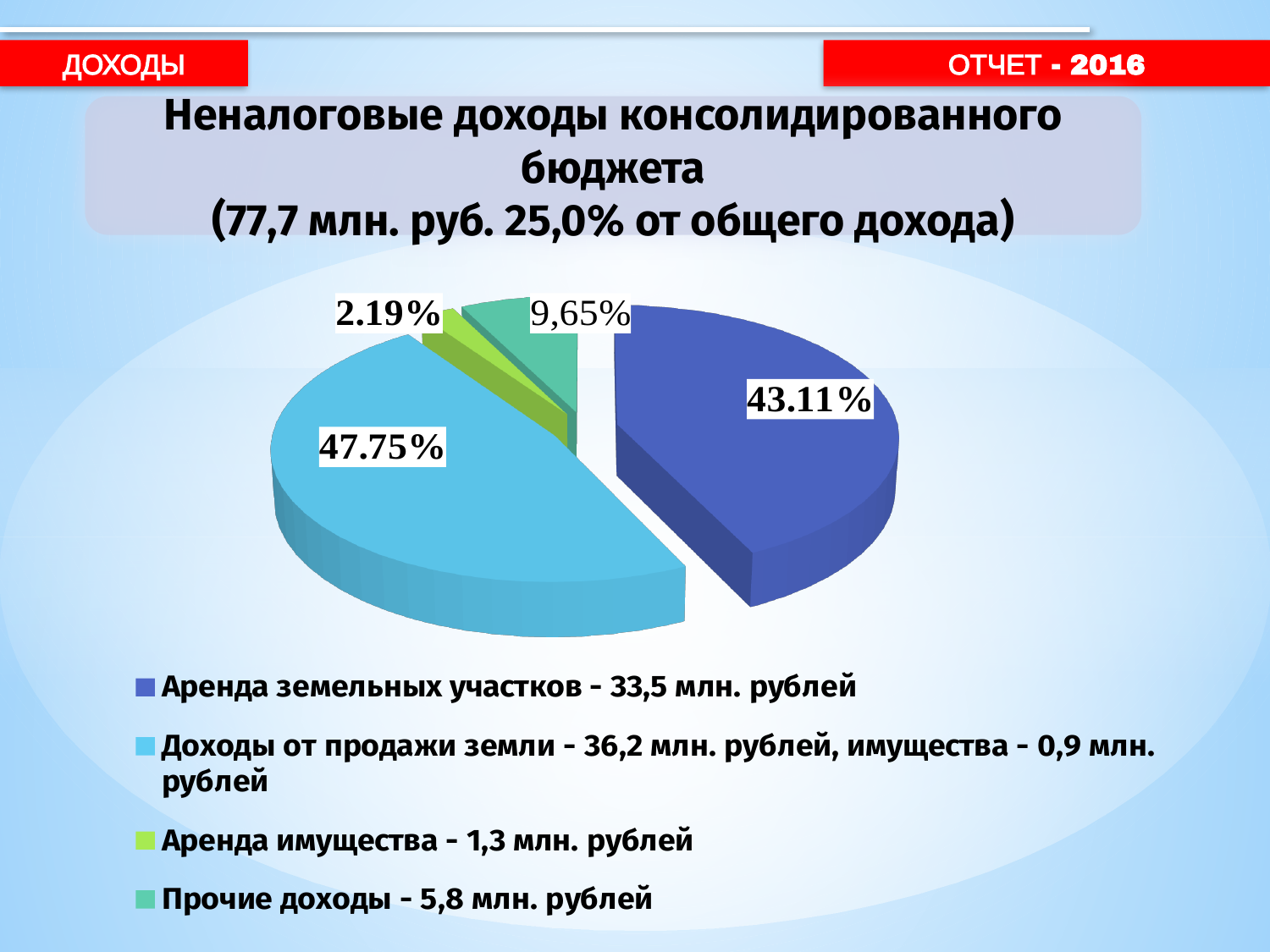

Доходы
ОТЧЕТ - 2016
Неналоговые доходы консолидированного бюджета
(77,7 млн. руб. 25,0% от общего дохода)

[unsupported chart]